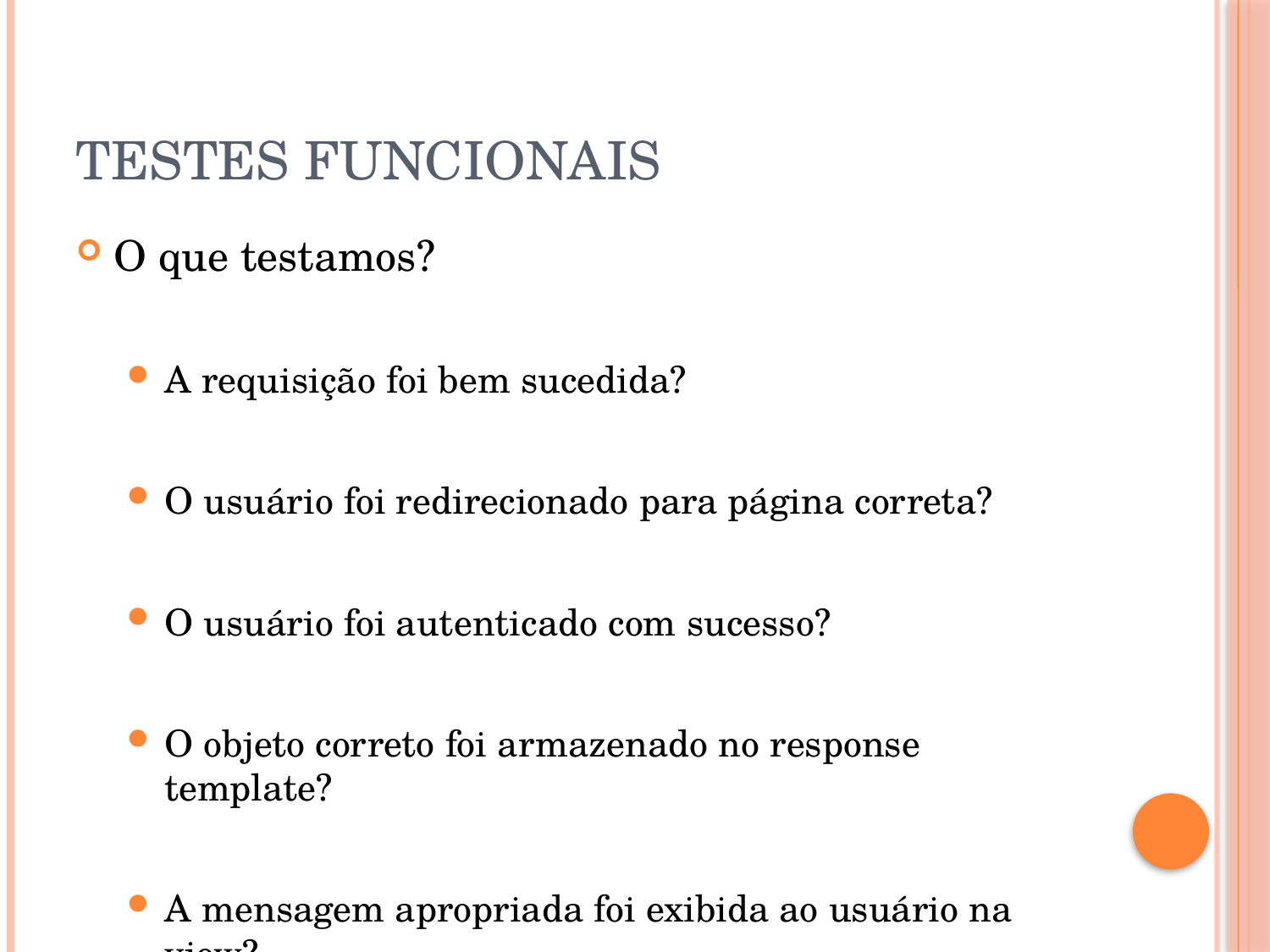

# Testes Funcionais
O que testamos?

A requisição foi bem sucedida?

O usuário foi redirecionado para página correta?

O usuário foi autenticado com sucesso?

O objeto correto foi armazenado no response template?

A mensagem apropriada foi exibida ao usuário na view?